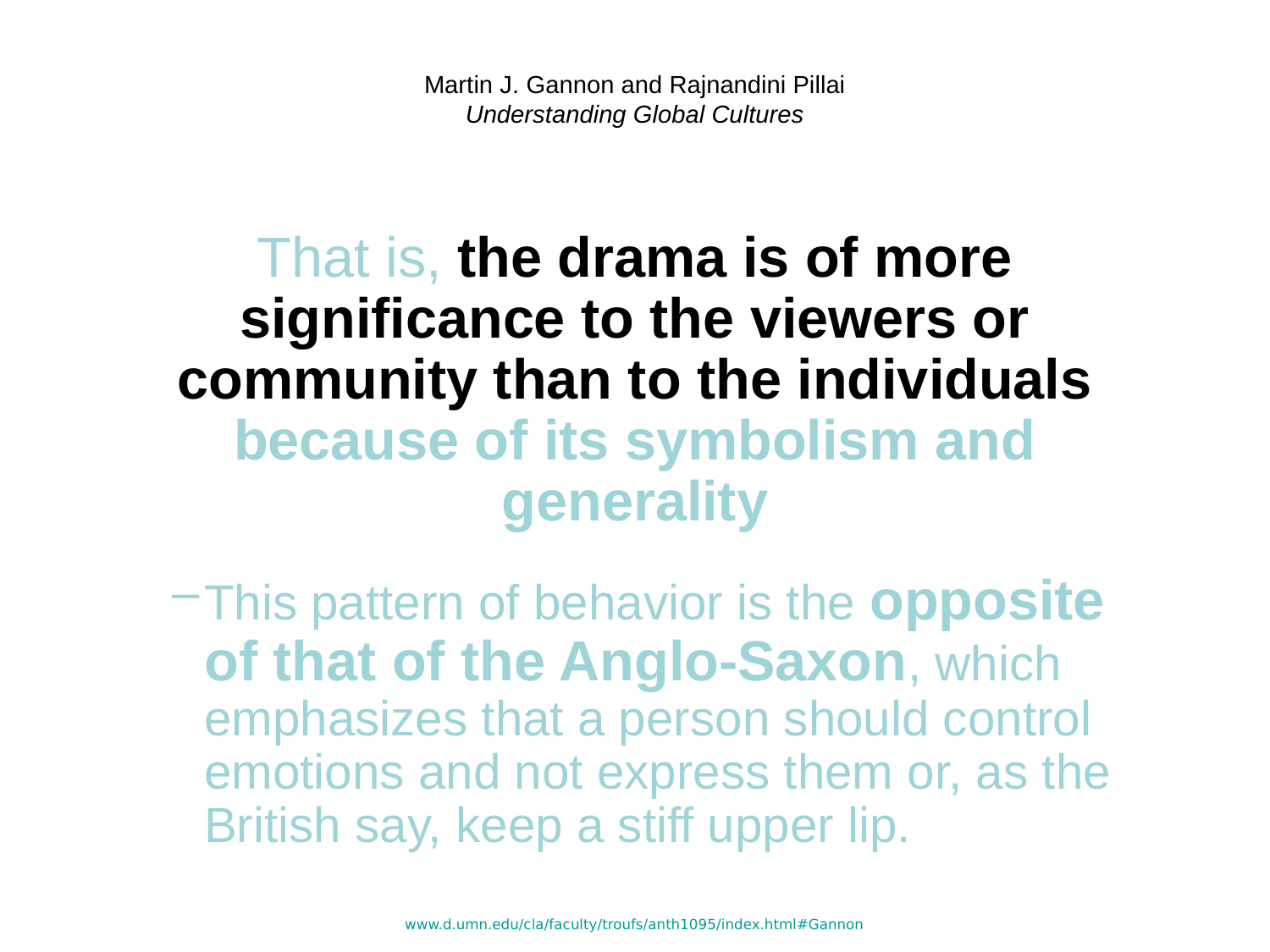

# Martin J. Gannon and Rajnandini Pillai Understanding Global Cultures
That is, the drama is of more significance to the viewers or community than to the individuals because of its symbolism and generality

This pattern of behavior is the opposite of that of the Anglo-Saxon, which emphasizes that a person should control emotions and not express them or, as the British say, keep a stiff upper lip.
www.d.umn.edu/cla/faculty/troufs/anth1095/index.html#Gannon